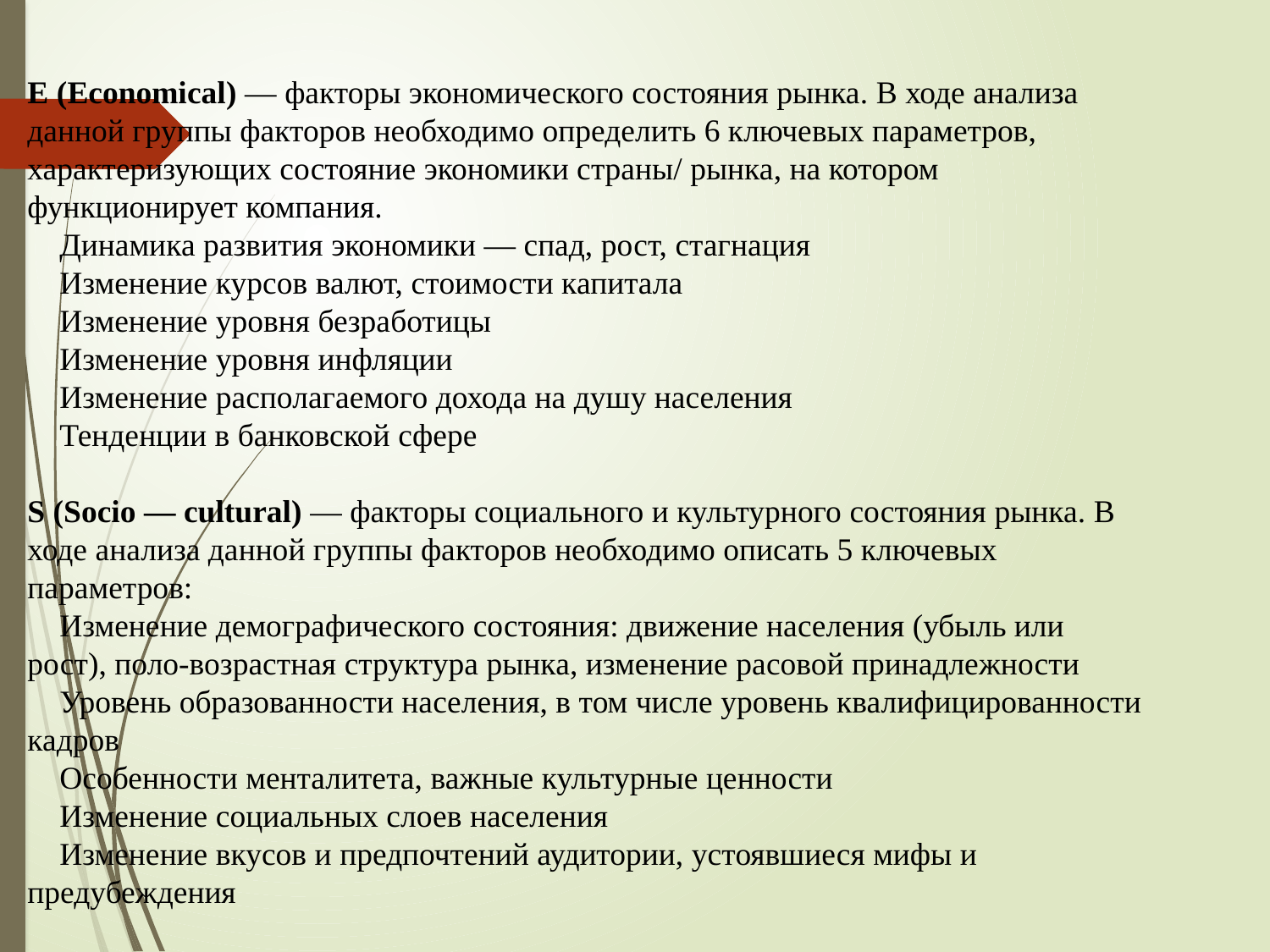

E (Economical) — факторы экономического состояния рынка. В ходе анализа данной группы факторов необходимо определить 6 ключевых параметров, характеризующих состояние экономики страны/ рынка, на котором функционирует компания.
    Динамика развития экономики — спад, рост, стагнация
    Изменение курсов валют, стоимости капитала
    Изменение уровня безработицы
    Изменение уровня инфляции
    Изменение располагаемого дохода на душу населения
    Тенденции в банковской сфере

S (Socio — cultural) — факторы социального и культурного состояния рынка. В ходе анализа данной группы факторов необходимо описать 5 ключевых параметров:
    Изменение демографического состояния: движение населения (убыль или рост), поло-возрастная структура рынка, изменение расовой принадлежности
    Уровень образованности населения, в том числе уровень квалифицированности кадров
    Особенности менталитета, важные культурные ценности
    Изменение социальных слоев населения
    Изменение вкусов и предпочтений аудитории, устоявшиеся мифы и предубеждения